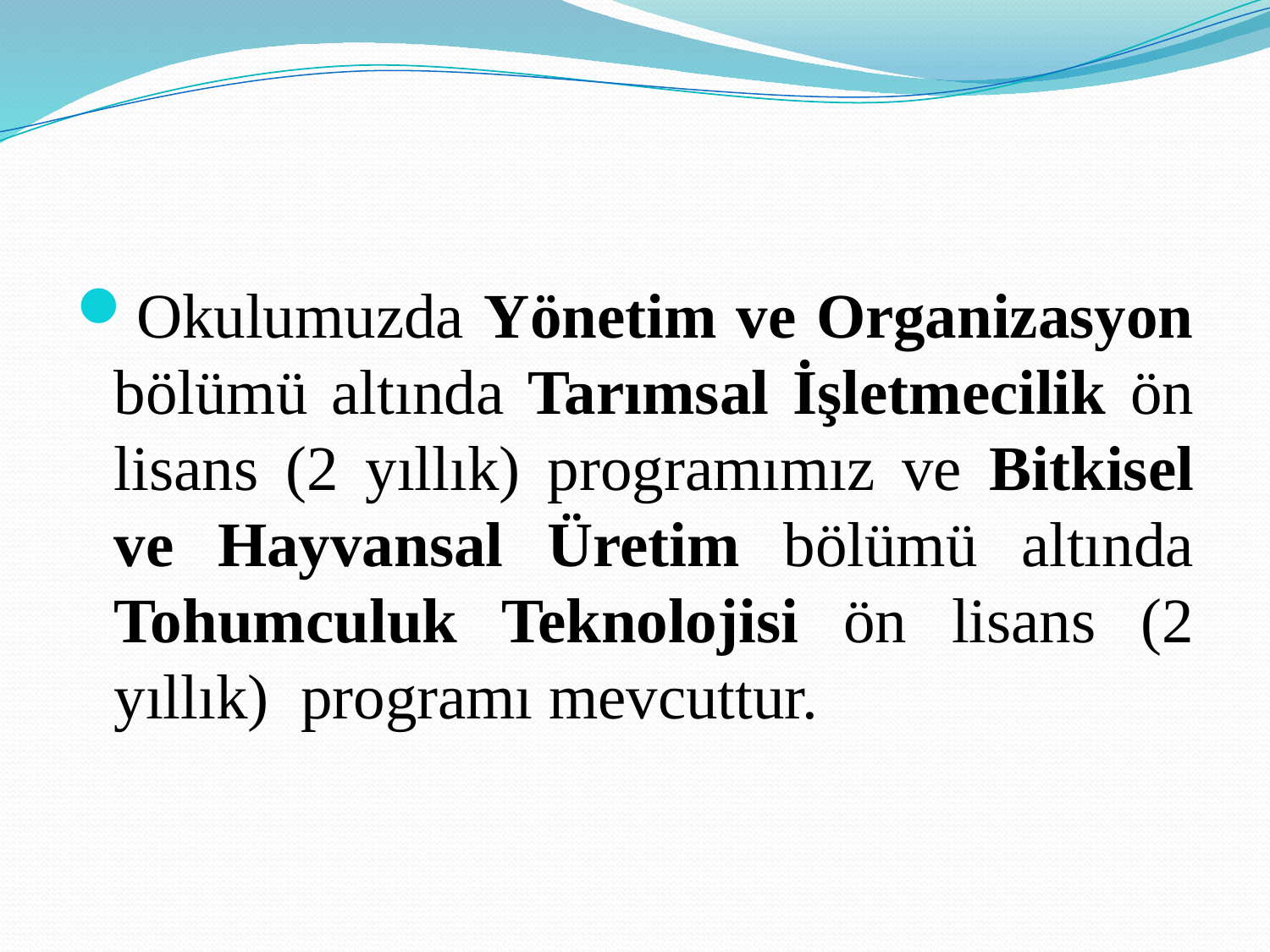

Okulumuzda Yönetim ve Organizasyon bölümü altında Tarımsal İşletmecilik ön lisans (2 yıllık) programımız ve Bitkisel ve Hayvansal Üretim bölümü altında Tohumculuk Teknolojisi ön lisans (2 yıllık)  programı mevcuttur.